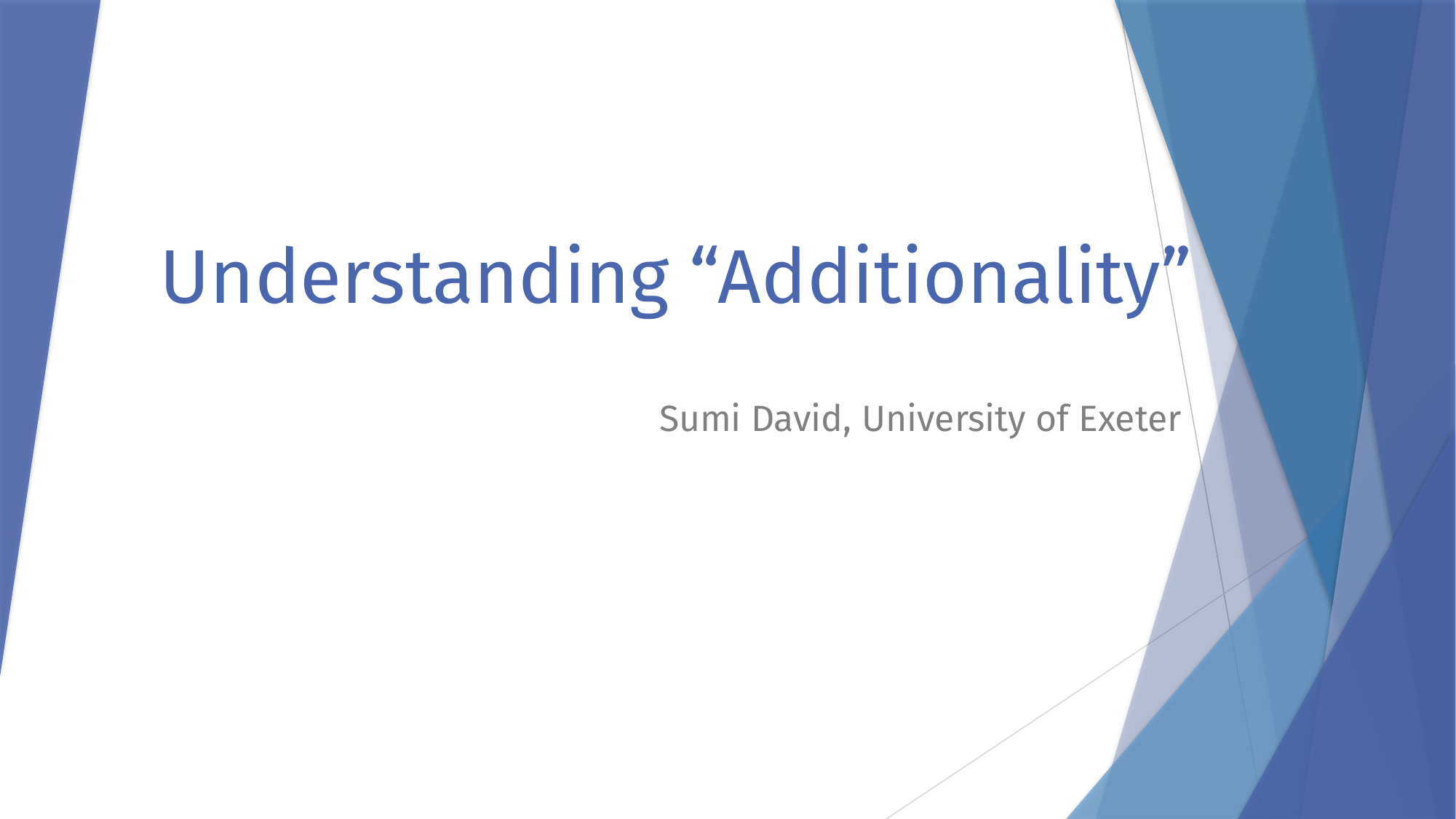

# Understanding “Additionality”
Sumi David, University of Exeter